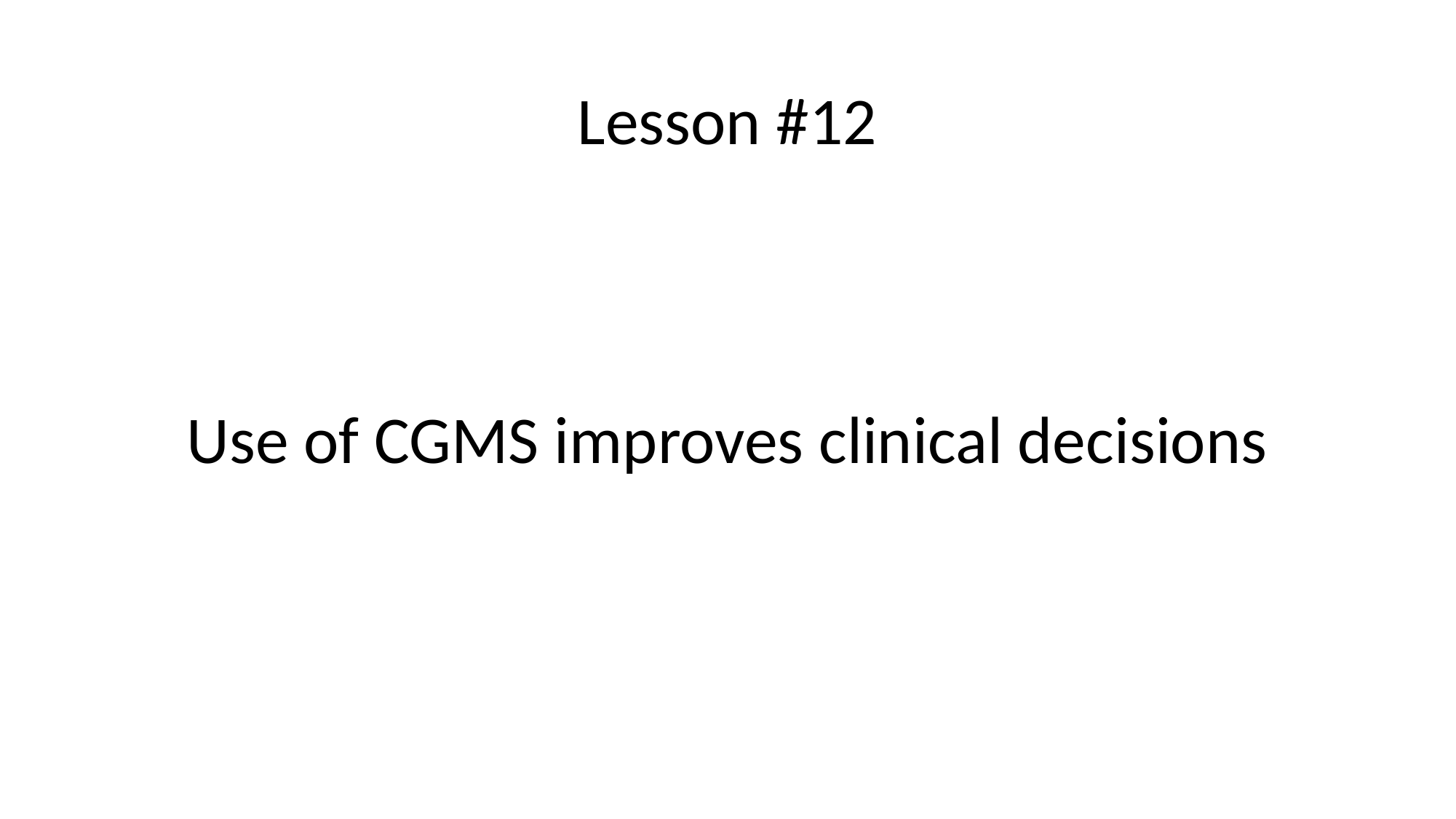

# Lesson #12

Use of CGMS improves clinical decisions